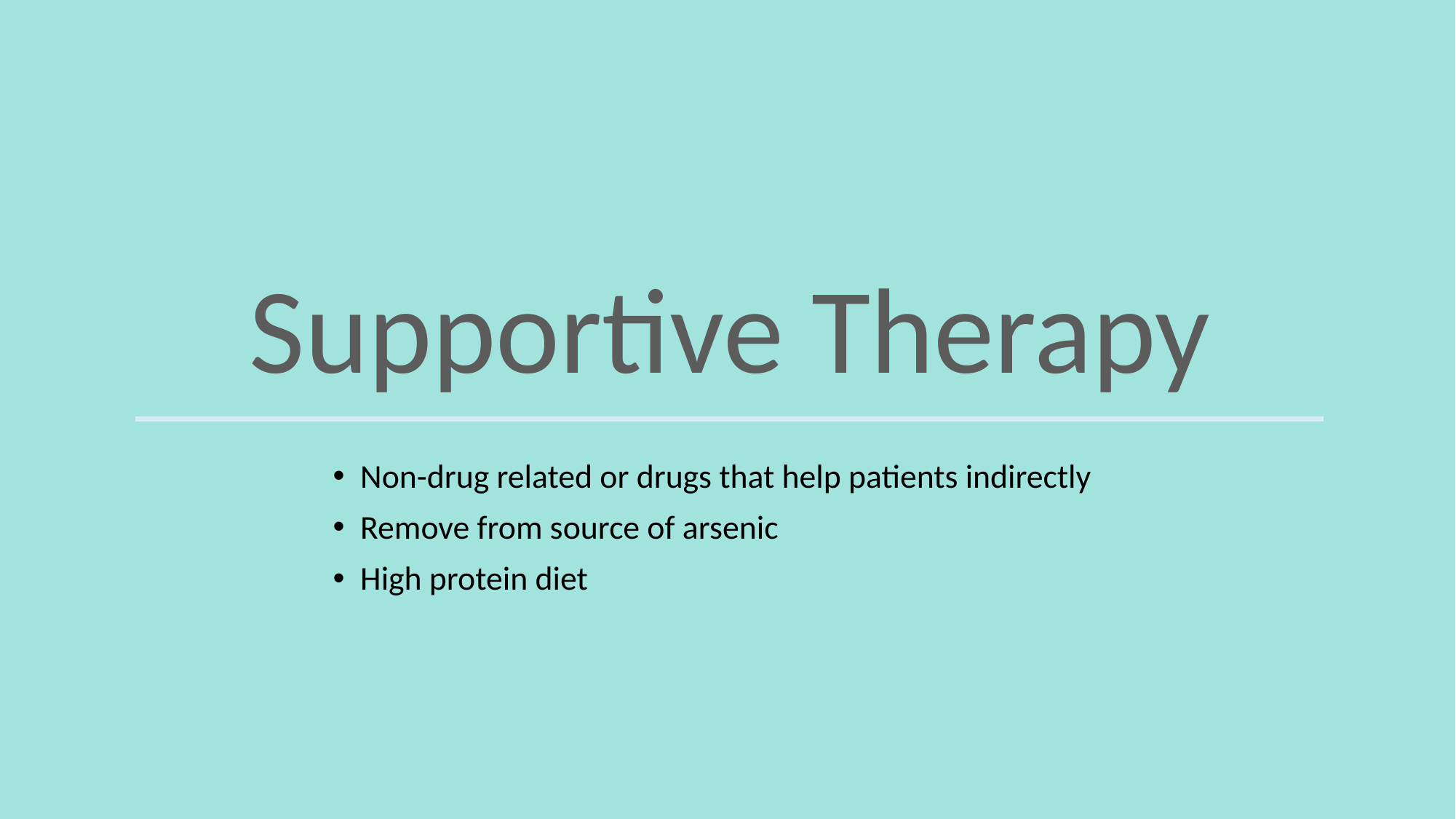

Supportive Therapy
Non-drug related or drugs that help patients indirectly
Remove from source of arsenic
High protein diet